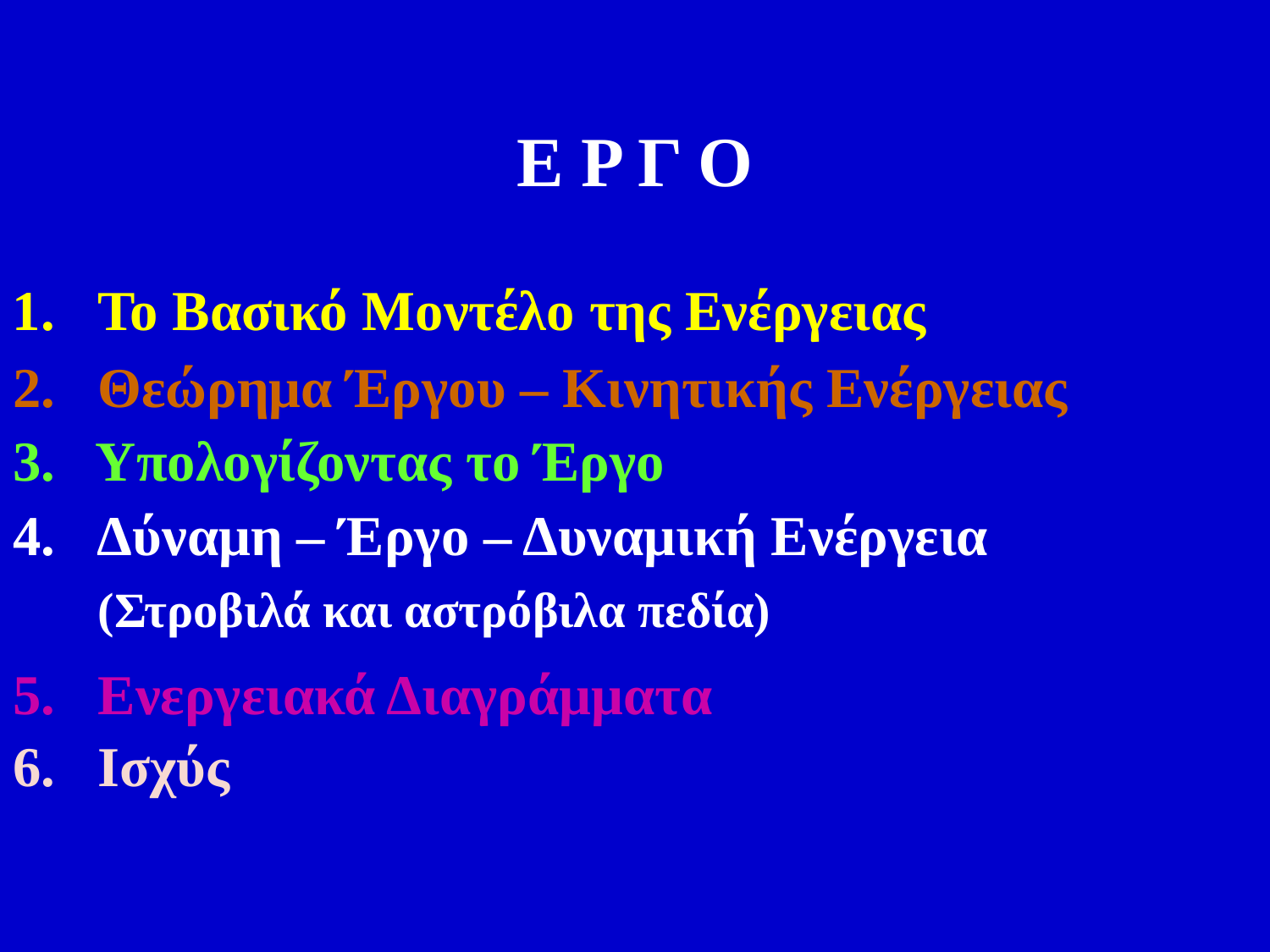

Ε Ρ Γ Ο
1.   Το Βασικό Μοντέλο της Ενέργειας
2.   Θεώρημα Έργου – Κινητικής Ενέργειας
3.   Υπολογίζοντας το Έργο
Δύναμη – Έργο – Δυναμική Ενέργεια
      (Στροβιλά και αστρόβιλα πεδία)
5.   Ενεργειακά Διαγράμματα
6.   Ισχύς